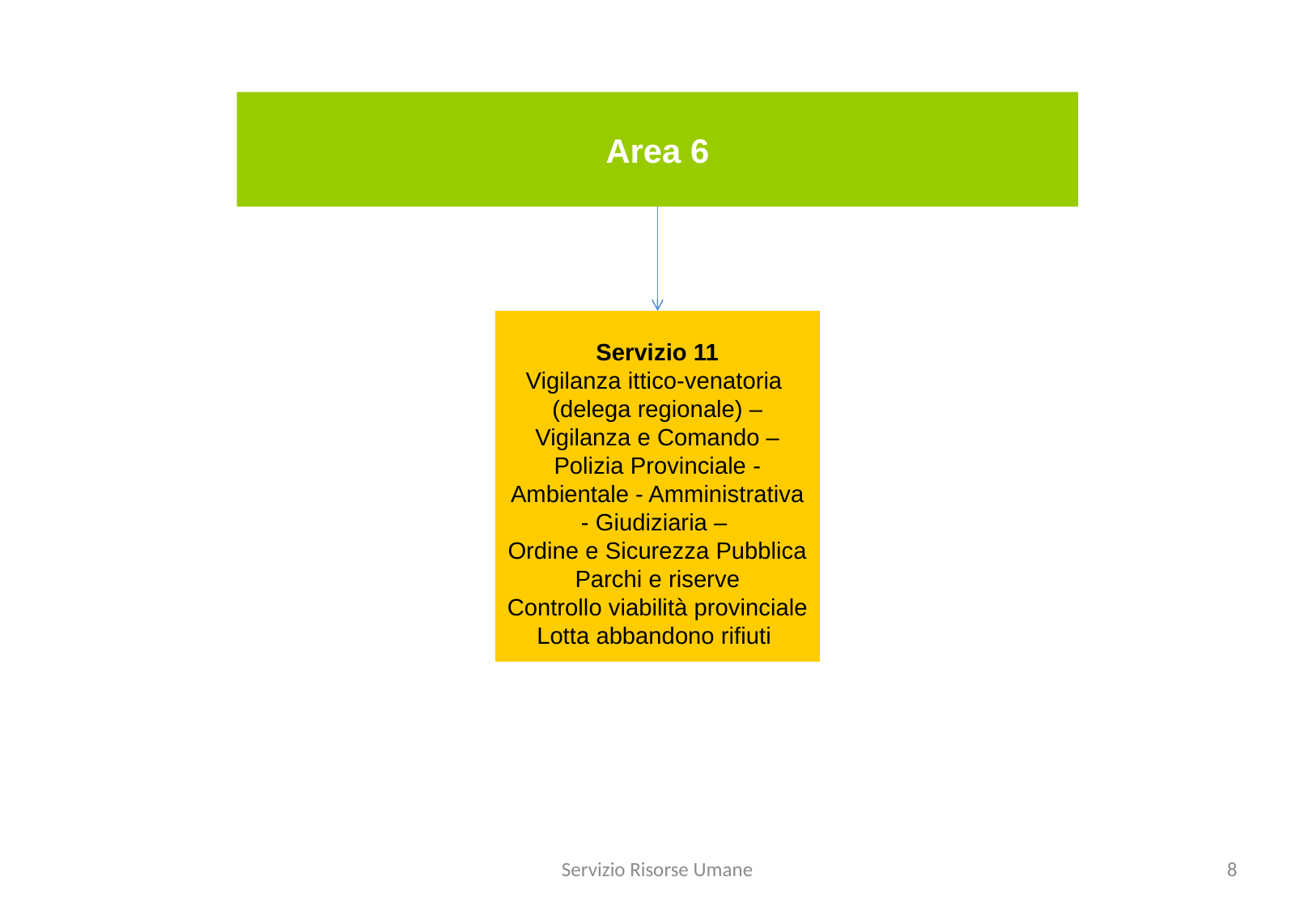

Area 6

Servizio 11
Vigilanza ittico-venatoria
(delega regionale) –
Vigilanza e Comando – Polizia Provinciale - Ambientale - Amministrativa - Giudiziaria –
Ordine e Sicurezza Pubblica
Parchi e riserve
Controllo viabilità provinciale
Lotta abbandono rifiuti
Servizio Risorse Umane
8